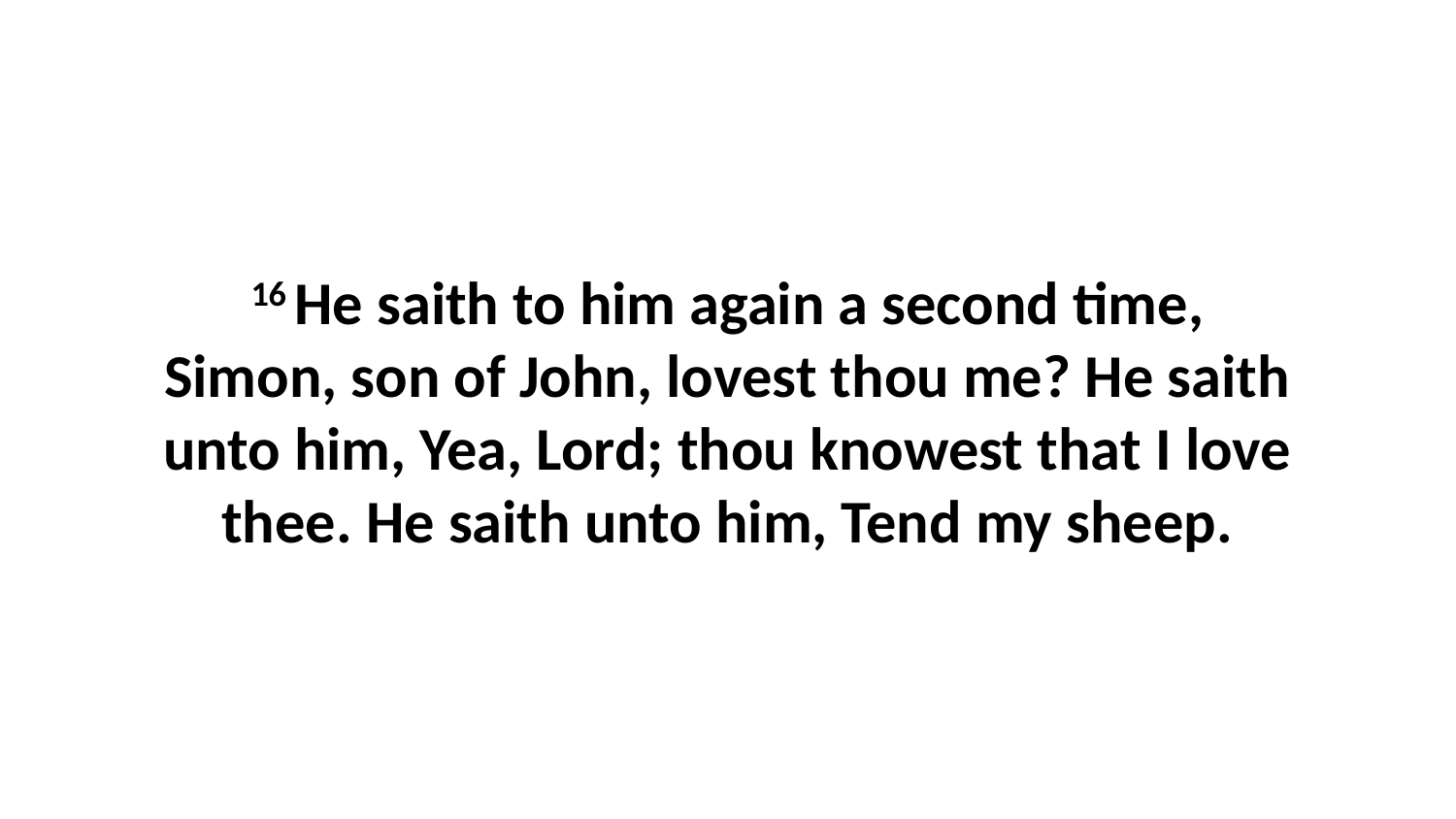

16 He saith to him again a second time, Simon, son of John, lovest thou me? He saith unto him, Yea, Lord; thou knowest that I love thee. He saith unto him, Tend my sheep.